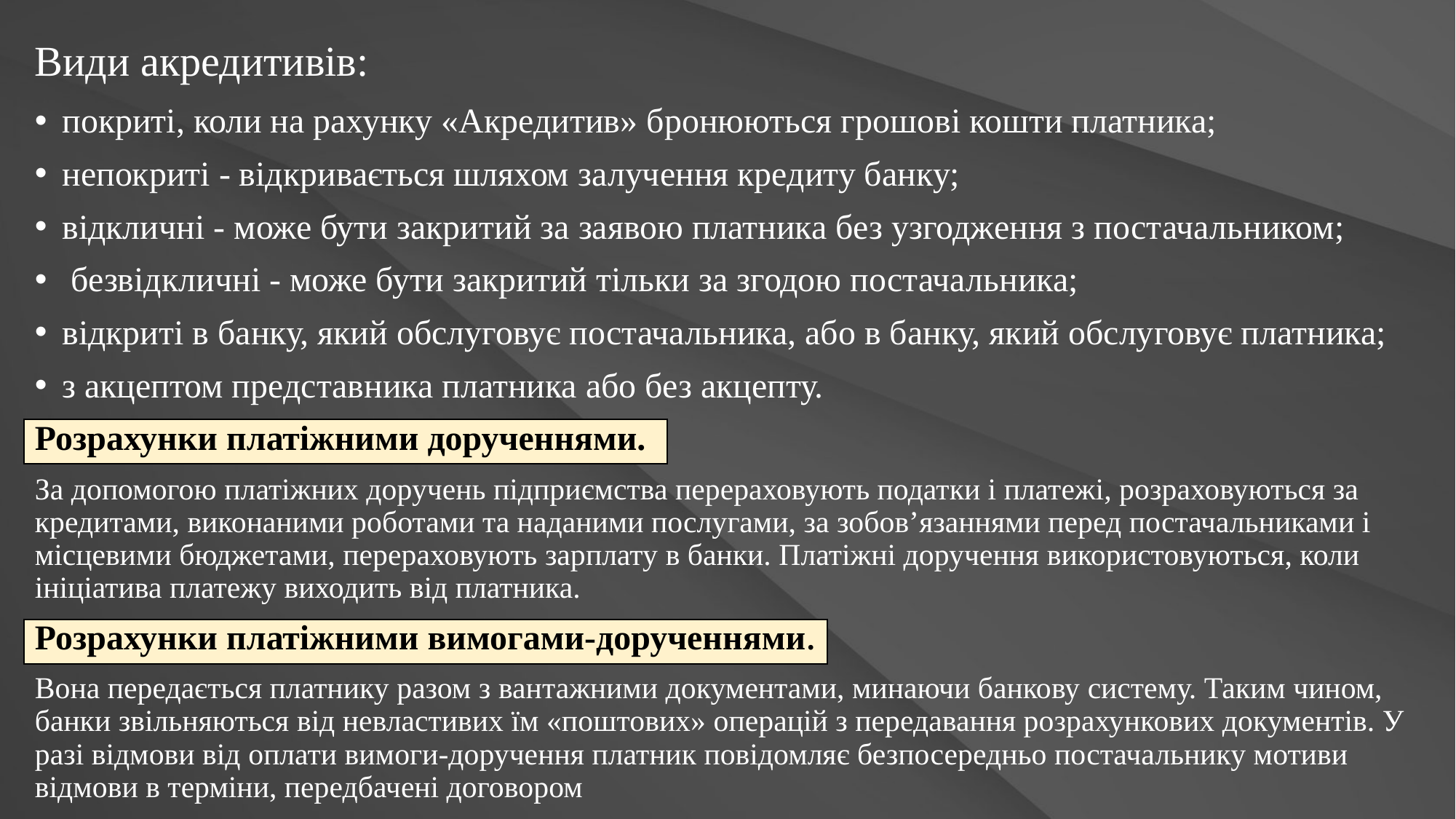

# Види акредитивів:
покриті, коли на рахунку «Акредитив» бронюються грошові кошти платника;
непокриті - відкривається шляхом залучення кредиту банку;
відкличні - може бути закритий за заявою платника без узгодження з постачальником;
 безвідкличні - може бути закритий тільки за згодою постачальника;
відкриті в банку, який обслуговує постачальника, або в банку, який обслуговує платника;
з акцептом представника платника або без акцепту.
Розрахунки платіжними дорученнями.
За допомогою платіжних доручень підприємства перераховують податки і платежі, розраховуються за кредитами, виконаними роботами та наданими послугами, за зобов’язаннями перед постачальниками і місцевими бюджетами, перераховують зарплату в банки. Платіжні доручення використовуються, коли ініціатива платежу виходить від платника.
Розрахунки платіжними вимогами-дорученнями.
Вона передається платнику разом з вантажними документами, минаючи банкову систему. Таким чином, банки звільняються від невластивих їм «поштових» операцій з передавання розрахункових документів. У разі відмови від оплати вимоги-доручення платник повідомляє безпосередньо постачальнику мотиви відмови в терміни, передбачені договором